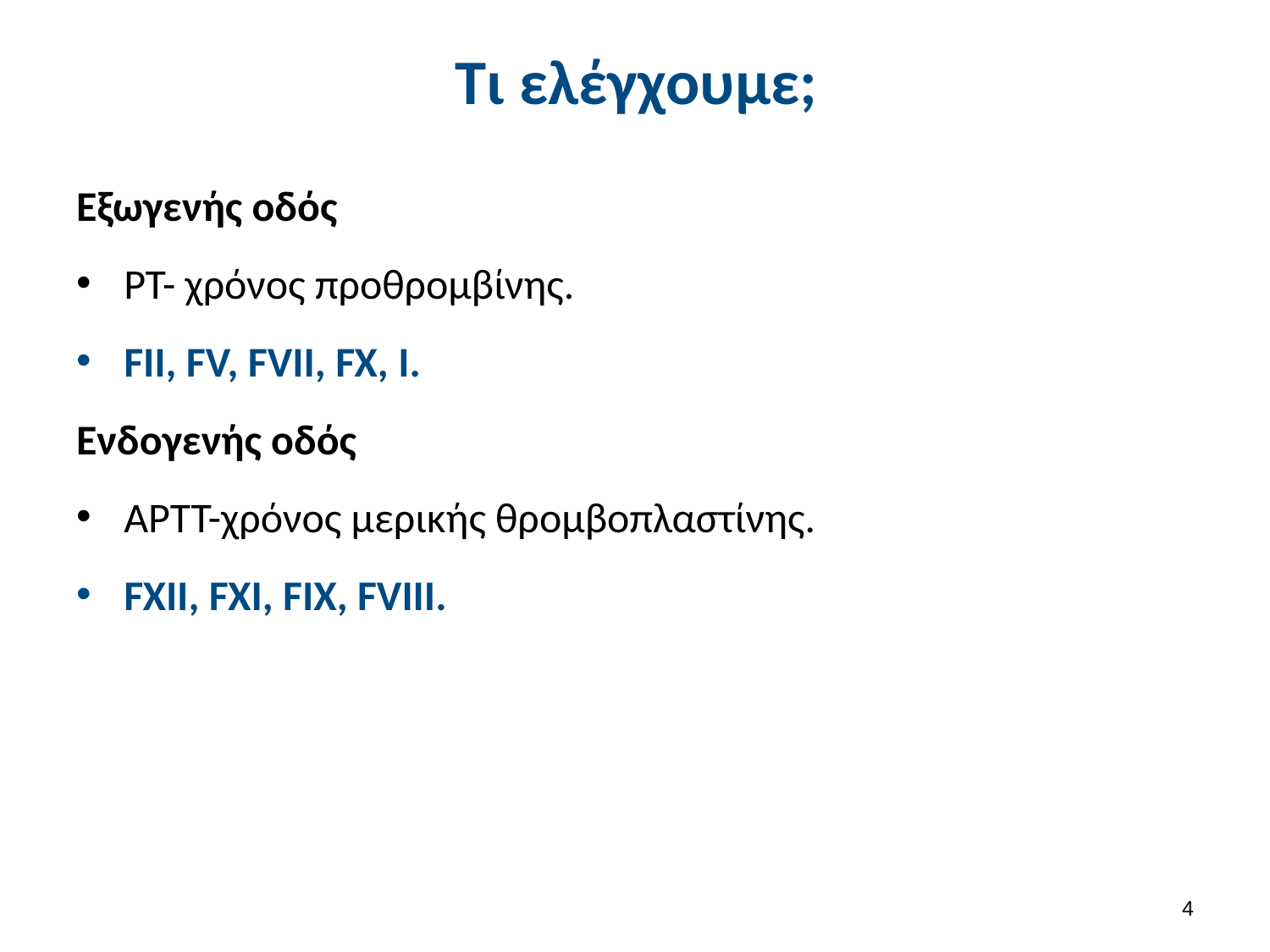

# Τι ελέγχουμε;
Εξωγενής οδός
ΡΤ- χρόνος προθρομβίνης.
FII, FV, FVII, FX, I.
Ενδογενής οδός
ΑΡΤΤ-χρόνος μερικής θρομβοπλαστίνης.
FXII, FXI, FIX, FVIII.
4